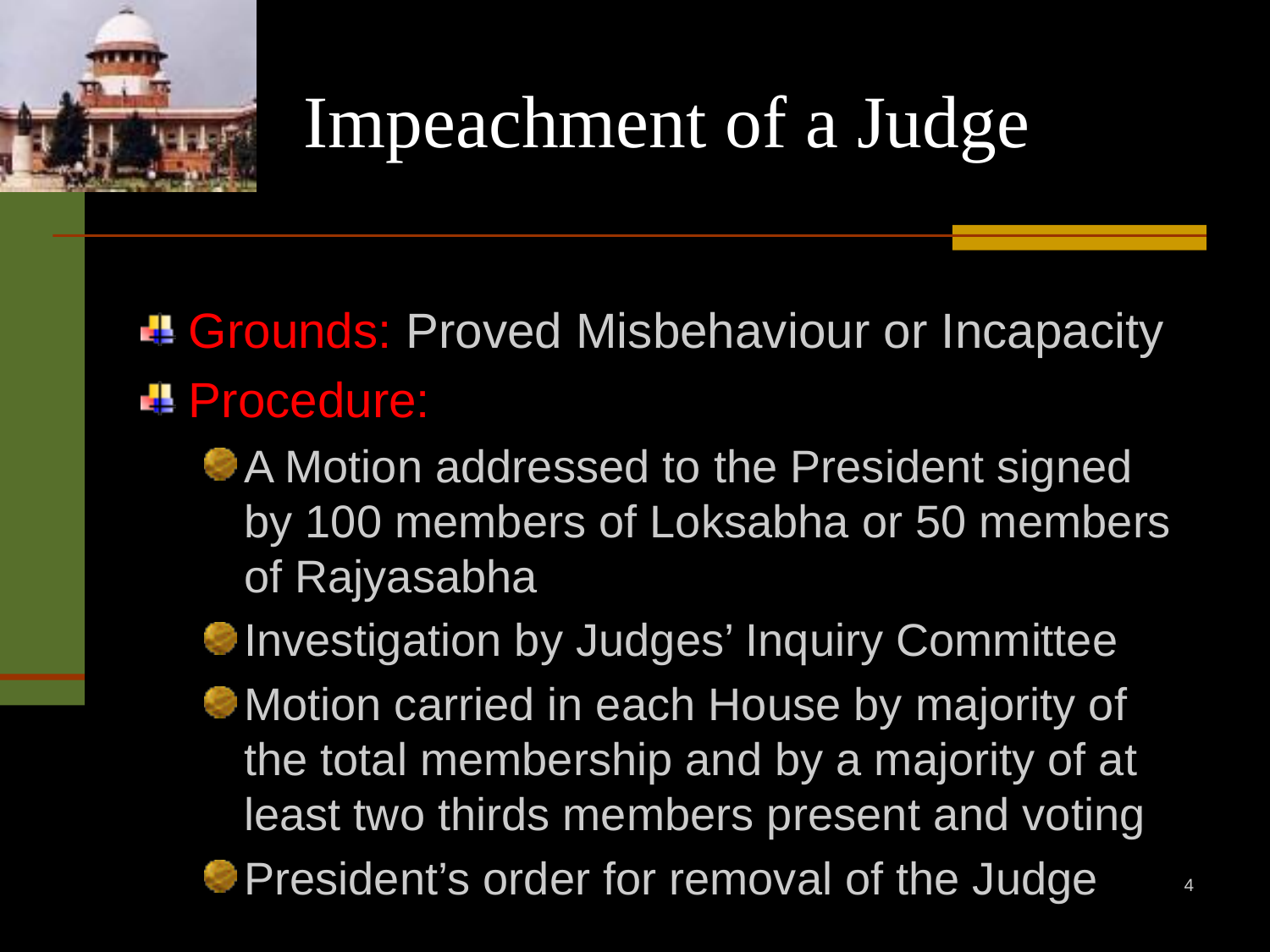

# Impeachment of a Judge
Grounds: Proved Misbehaviour or Incapacity
Procedure:
A Motion addressed to the President signed by 100 members of Loksabha or 50 members of Rajyasabha
Investigation by Judges’ Inquiry Committee
Motion carried in each House by majority of the total membership and by a majority of at least two thirds members present and voting
President’s order for removal of the Judge
4